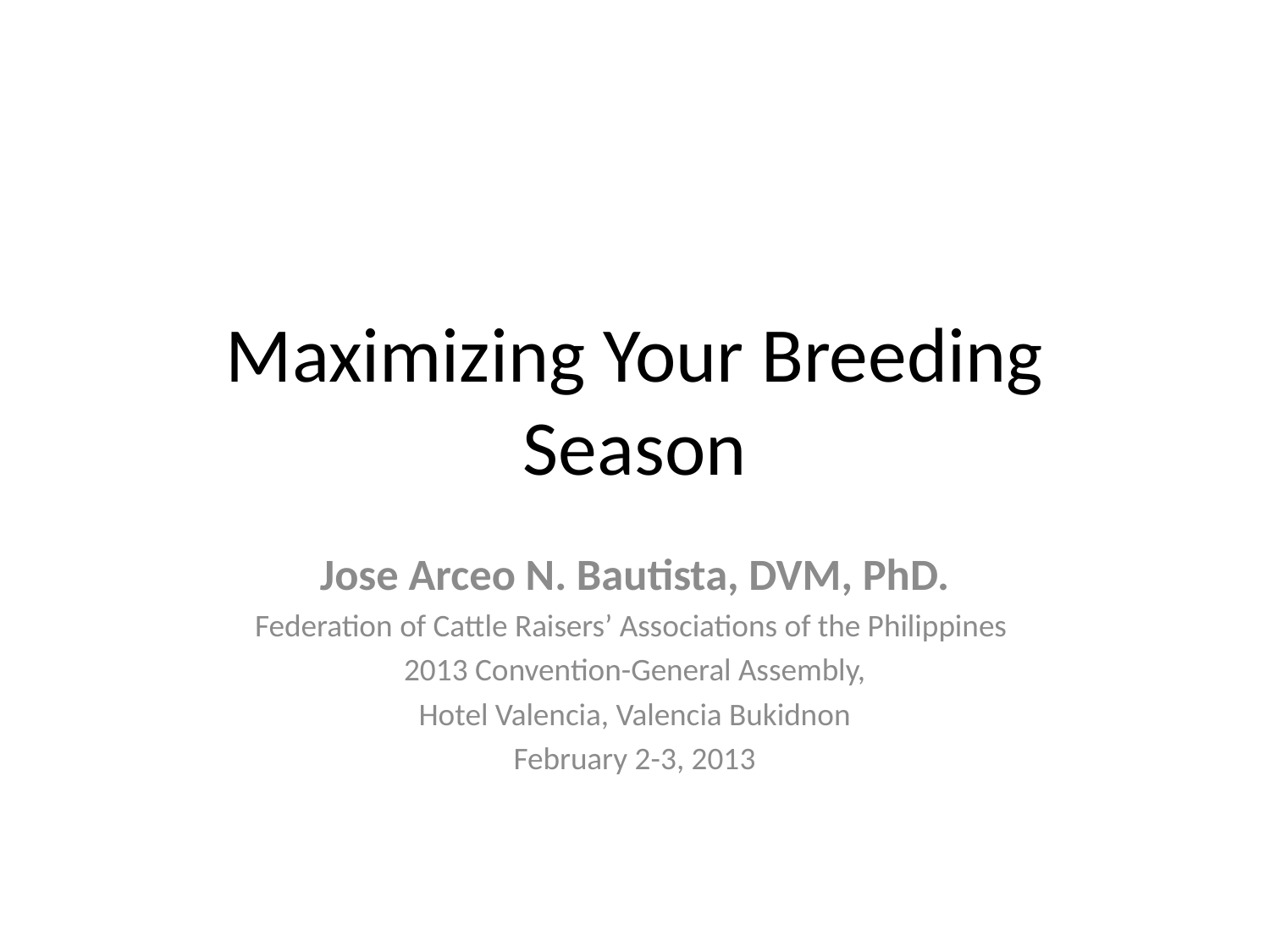

# Maximizing Your Breeding Season
Jose Arceo N. Bautista, DVM, PhD.
Federation of Cattle Raisers’ Associations of the Philippines
2013 Convention-General Assembly,
Hotel Valencia, Valencia Bukidnon
February 2-3, 2013